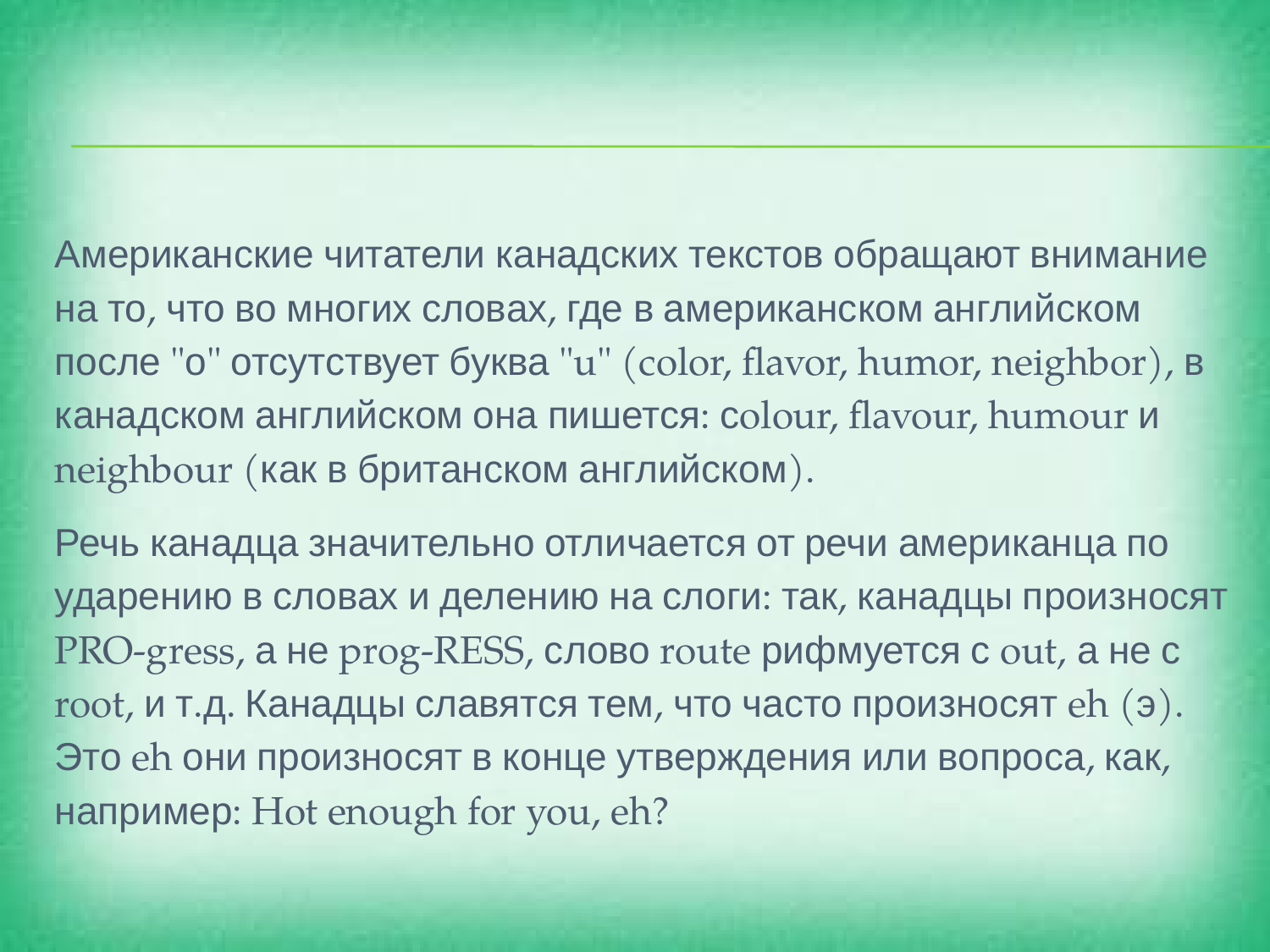

#
Американские читатели канадских текстов обращают внимание на то, что во многих словах, где в американском английском после "о" отсутствует буква "u" (color, flavor, humor, neighbor), в канадском английском она пишется: сolour, flavour, humour и neighbour (как в британском английском).
Речь канадца значительно отличается от речи американца по ударению в словах и делению на слоги: так, канадцы произносят PRO-gress, а не prog-RESS, слово route рифмуется с out, а не с root, и т.д. Канадцы славятся тем, что часто произносят eh (э). Это eh они произносят в конце утверждения или вопроса, как, например: Hot enough for you, eh?